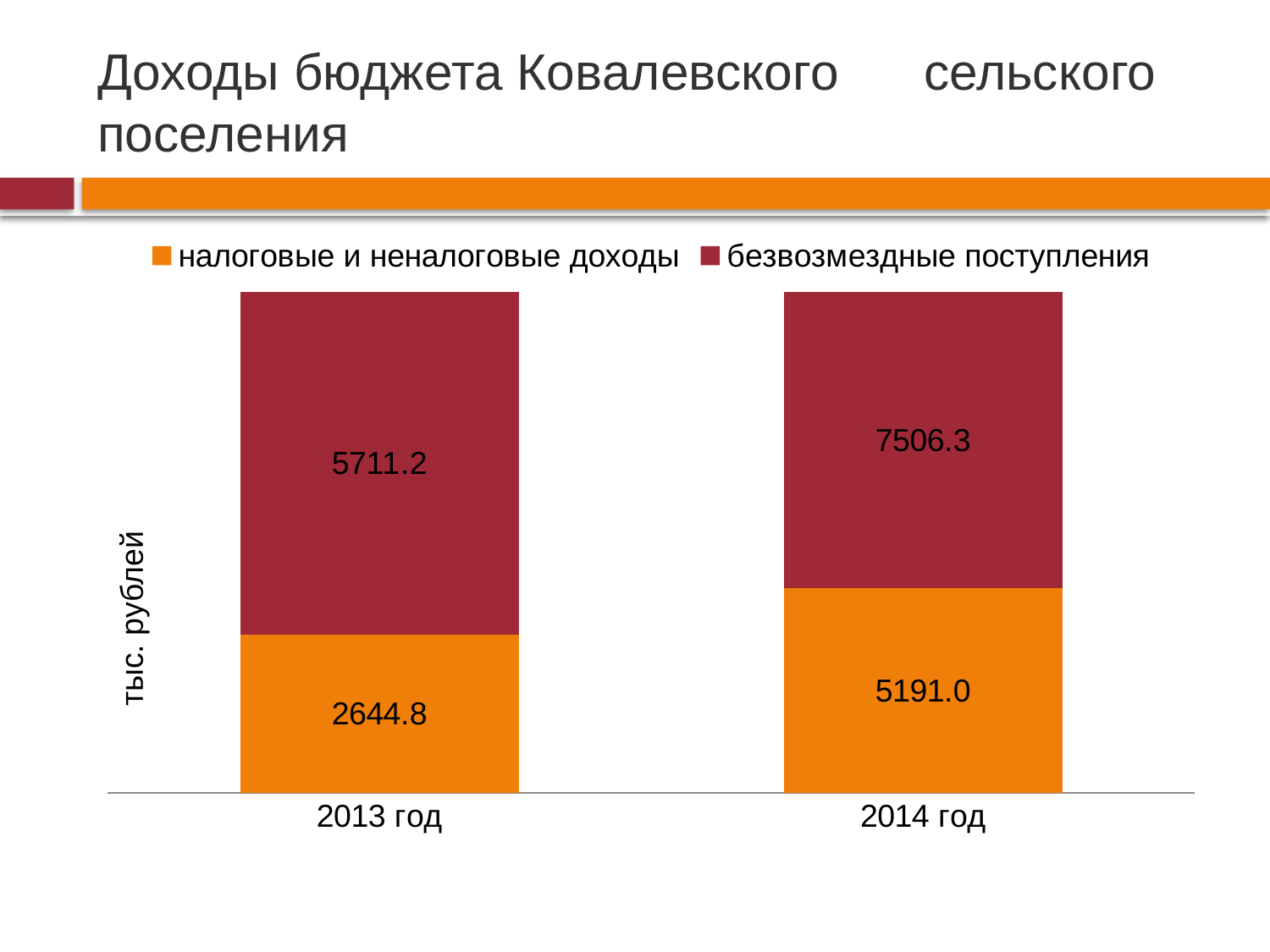

# Доходы бюджета Ковалевского      сельского поселения

### Chart

| Category | налоговые и неналоговые доходы | безвозмездные поступления |
|---|---|---|
| 2013 год | 2644.8 | 5711.2 |
| 2014 год | 5191.0 | 7506.3 |
тыс. рублей